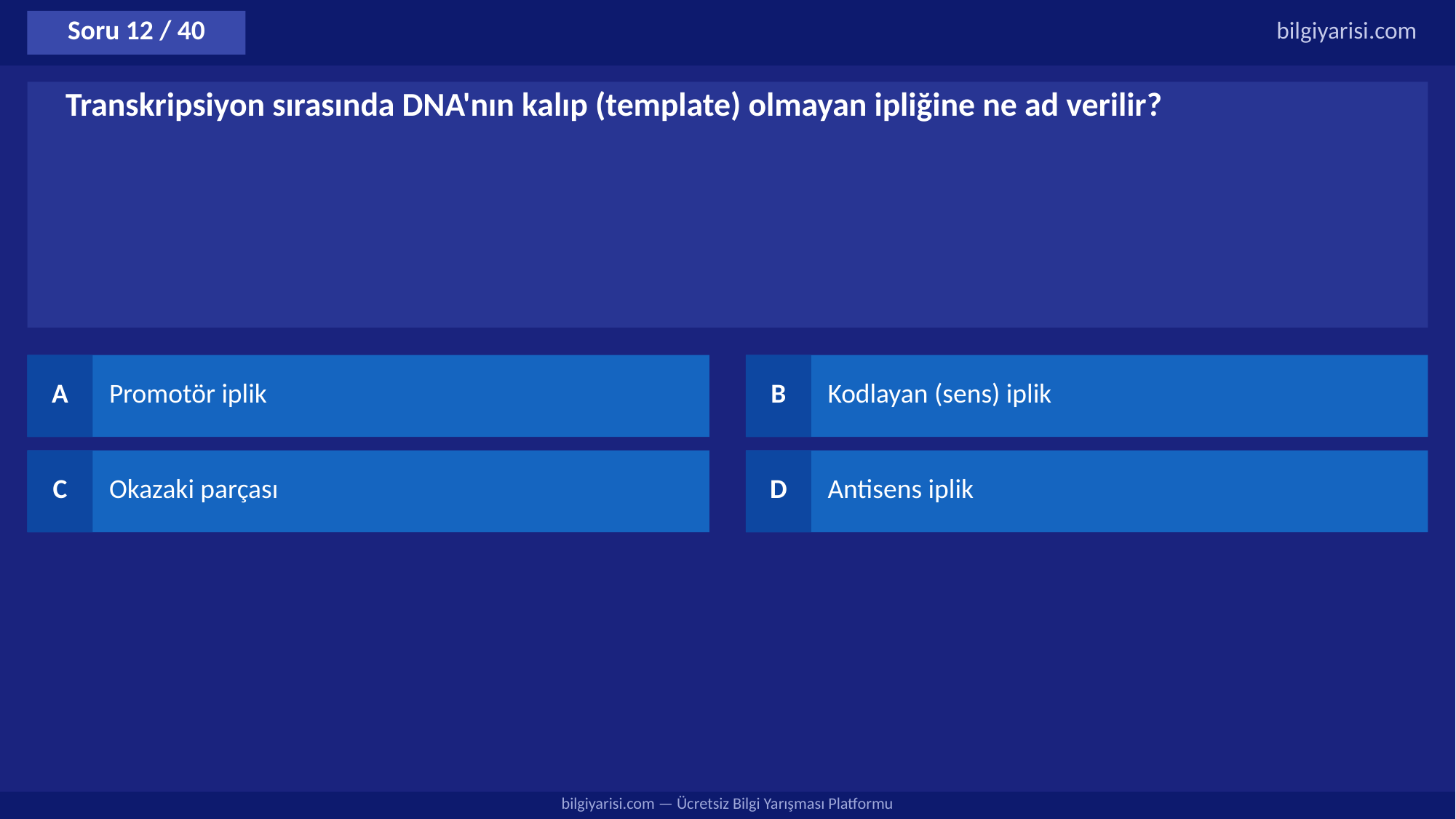

Soru 12 / 40
bilgiyarisi.com

Transkripsiyon sırasında DNA'nın kalıp (template) olmayan ipliğine ne ad verilir?

A
Promotör iplik

B
Kodlayan (sens) iplik

C
Okazaki parçası

D
Antisens iplik
bilgiyarisi.com — Ücretsiz Bilgi Yarışması Platformu